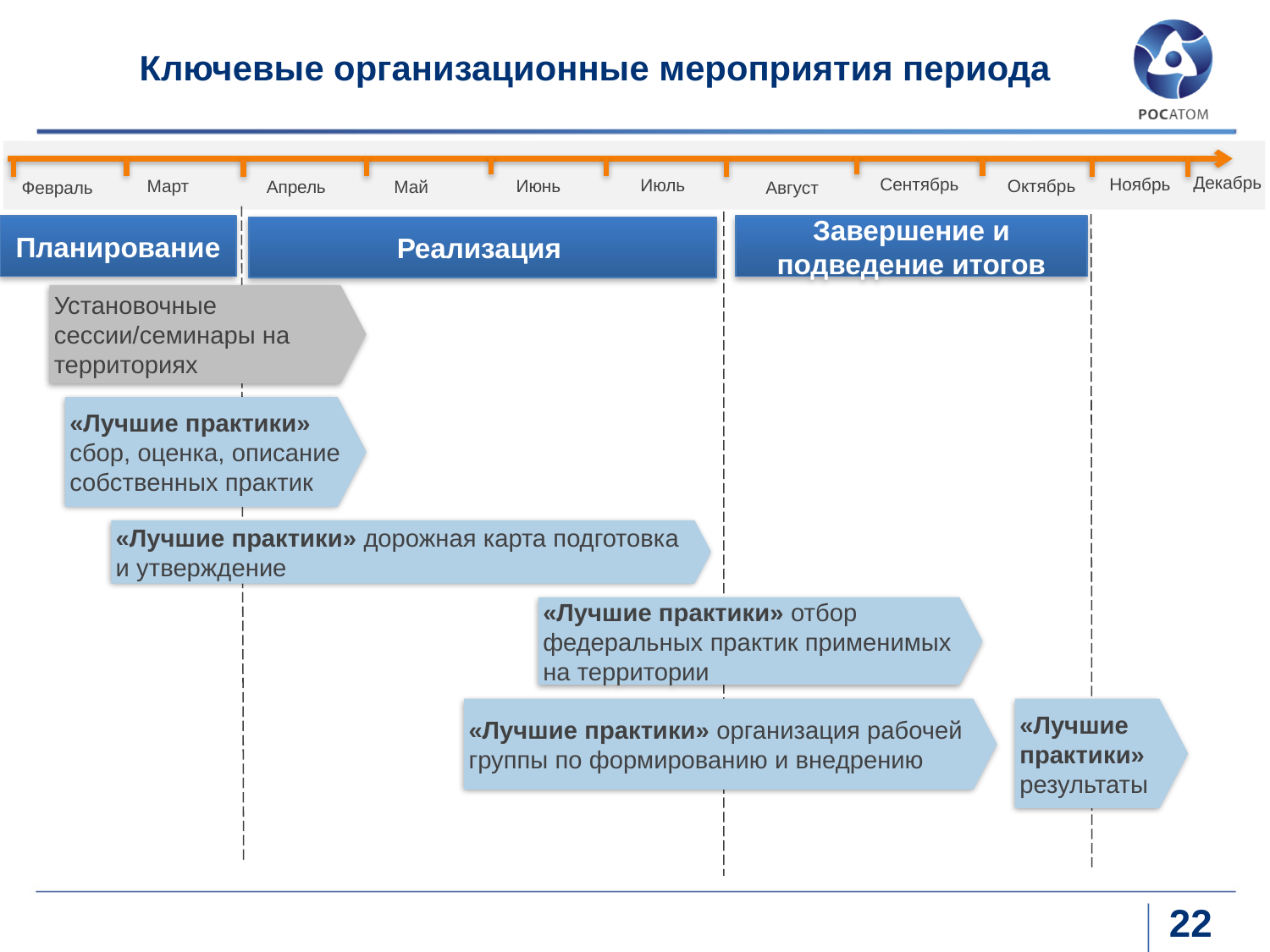

# Ключевые организационные мероприятия периода

Декабрь
Ноябрь
Сентябрь
Июль
Октябрь
Март
Июнь
Апрель
Май
Февраль
Август
Планирование
Завершение и подведение итогов
Реализация
Установочные сессии/семинары на территориях
«Лучшие практики» дорожная карта подготовка и утверждение
«Лучшие практики» отбор федеральных практик применимых на территории
«Лучшие практики» организация рабочей группы по формированию и внедрению
«Лучшие практики» результаты
«Лучшие практики» сбор, оценка, описание собственных практик
22